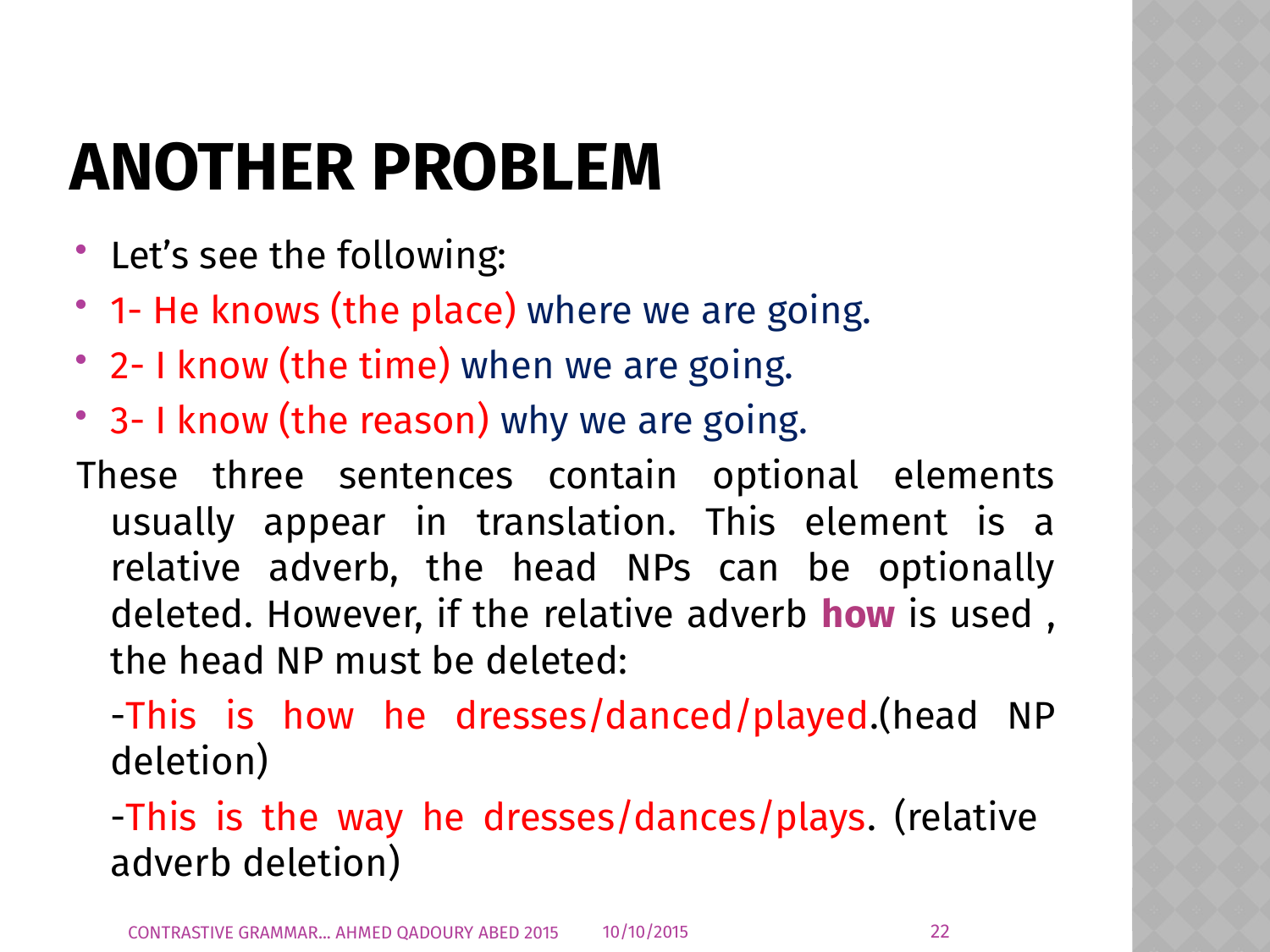

# Another problem
Let’s see the following:
1- He knows (the place) where we are going.
2- I know (the time) when we are going.
3- I know (the reason) why we are going.
These three sentences contain optional elements usually appear in translation. This element is a relative adverb, the head NPs can be optionally deleted. However, if the relative adverb how is used , the head NP must be deleted:
	-This is how he dresses/danced/played.(head NP deletion)
	-This is the way he dresses/dances/plays. (relative  adverb deletion)
22
CONTRASTIVE GRAMMAR... AHMED QADOURY ABED 2015
10/10/2015